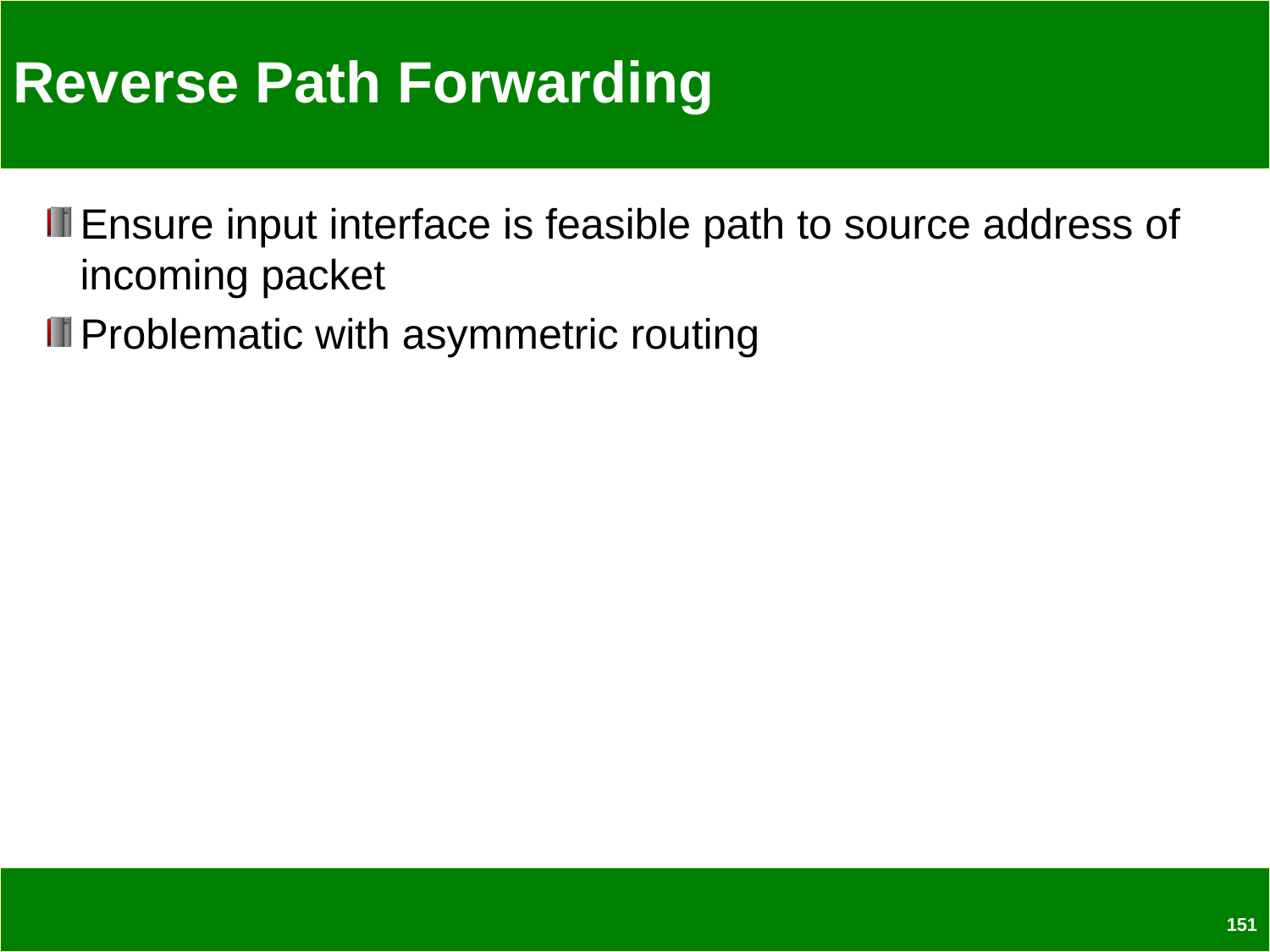

# Reverse Path Forwarding
Ensure input interface is feasible path to source address of incoming packet
Problematic with asymmetric routing
151